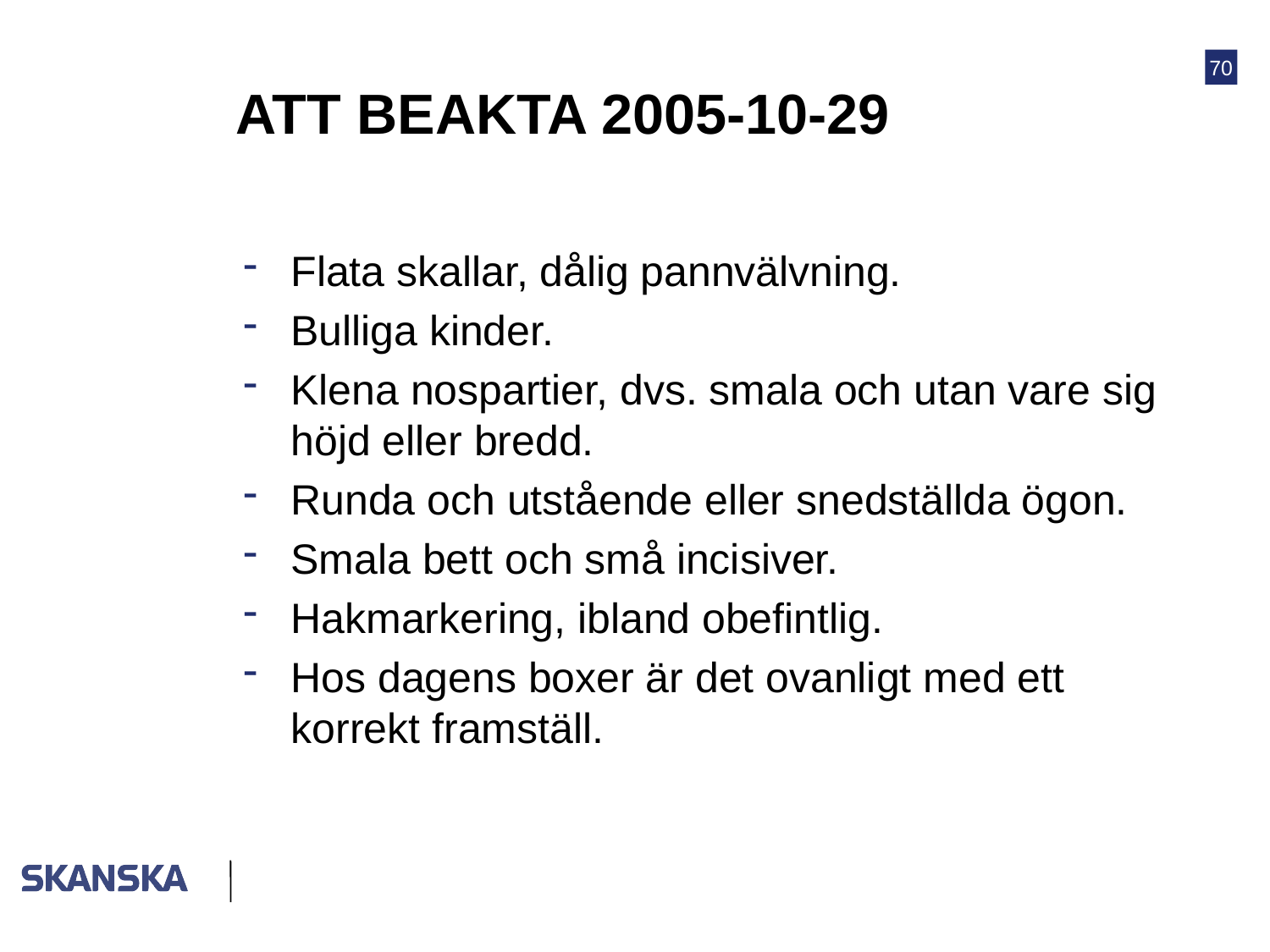

# ATT BEAKTA 2005-10-29

Flata skallar, dålig pannvälvning.
Bulliga kinder.
Klena nospartier, dvs. smala och utan vare sig höjd eller bredd.
Runda och utstående eller snedställda ögon.
Smala bett och små incisiver.
Hakmarkering, ibland obefintlig.
Hos dagens boxer är det ovanligt med ett korrekt framställ.